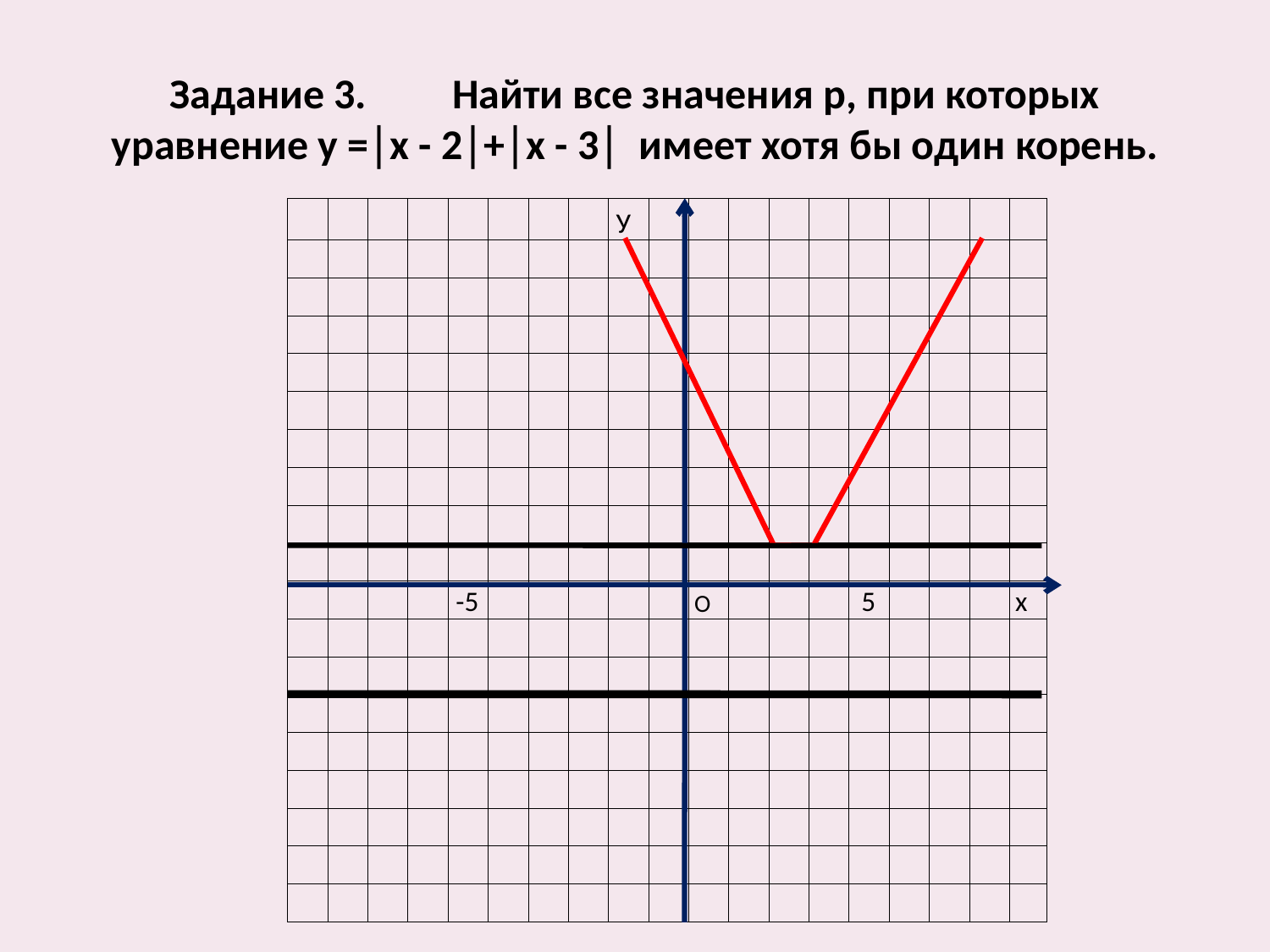

# Задание 3.         Найти все значения р, при которых уравнение у =│х - 2│+│х - 3│  имеет хотя бы один корень.
|  |  |  |  |  |  |  |  | У |  |  |  |  |  |  |  |  |  |  |
| --- | --- | --- | --- | --- | --- | --- | --- | --- | --- | --- | --- | --- | --- | --- | --- | --- | --- | --- |
|  |  |  |  |  |  |  |  |  |  |  |  |  |  |  |  |  |  |  |
|  |  |  |  |  |  |  |  |  |  |  |  |  |  |  |  |  |  |  |
|  |  |  |  |  |  |  |  |  |  |  |  |  |  |  |  |  |  |  |
|  |  |  |  |  |  |  |  |  |  |  |  |  |  |  |  |  |  |  |
|  |  |  |  |  |  |  |  |  |  |  |  |  |  |  |  |  |  |  |
|  |  |  |  |  |  |  |  |  |  |  |  |  |  |  |  |  |  |  |
|  |  |  |  |  |  |  |  |  |  |  |  |  |  |  |  |  |  |  |
|  |  |  |  |  |  |  |  |  |  |  |  |  |  |  |  |  |  |  |
|  |  |  |  |  |  |  |  |  |  |  |  |  |  |  |  |  |  |  |
|  |  |  |  | -5 |  |  |  |  |  | О |  |  |  | 5 |  |  |  | х |
|  |  |  |  |  |  |  |  |  |  |  |  |  |  |  |  |  |  |  |
|  |  |  |  |  |  |  |  |  |  |  |  |  |  |  |  |  |  |  |
|  |  |  |  |  |  |  |  |  |  |  |  |  |  |  |  |  |  |  |
|  |  |  |  |  |  |  |  |  |  |  |  |  |  |  |  |  |  |  |
|  |  |  |  |  |  |  |  |  |  |  |  |  |  |  |  |  |  |  |
|  |  |  |  |  |  |  |  |  |  |  |  |  |  |  |  |  |  |  |
|  |  |  |  |  |  |  |  |  |  |  |  |  |  |  |  |  |  |  |
|  |  |  |  |  |  |  |  |  |  |  |  |  |  |  |  |  |  |  |